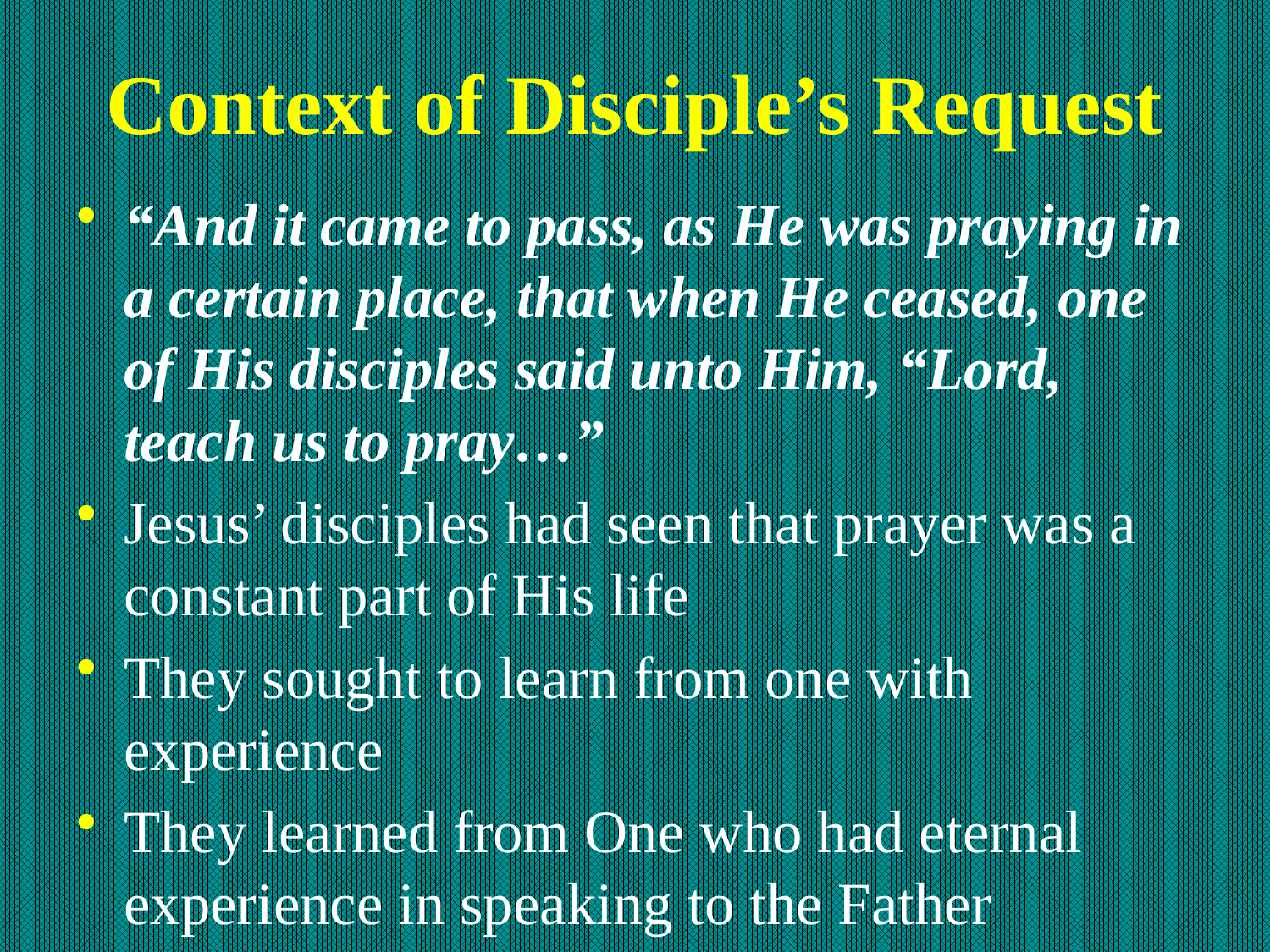

# Context of Disciple’s Request
“And it came to pass, as He was praying in a certain place, that when He ceased, one of His disciples said unto Him, “Lord, teach us to pray…”
Jesus’ disciples had seen that prayer was a constant part of His life
They sought to learn from one with experience
They learned from One who had eternal experience in speaking to the Father